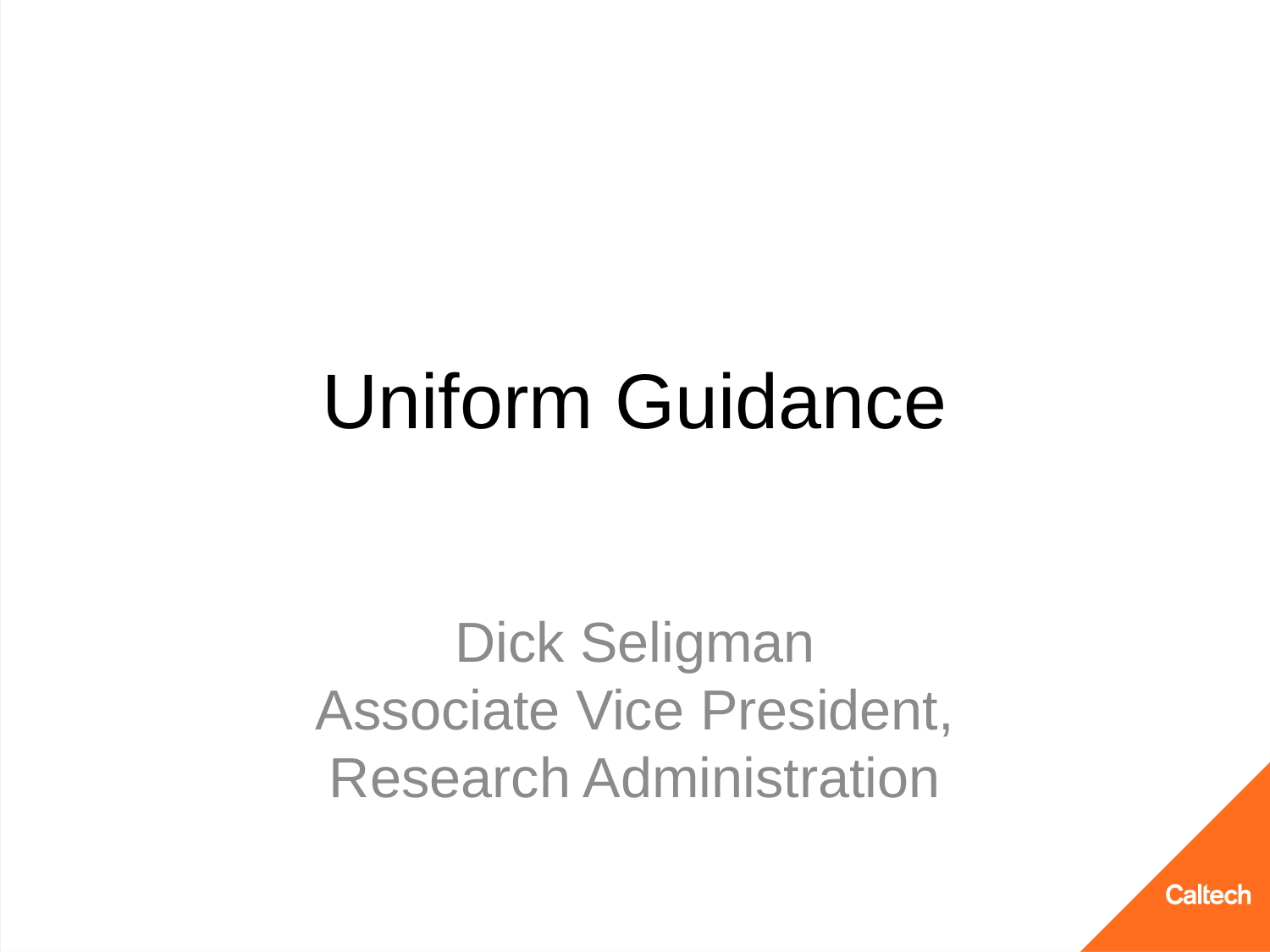

# Uniform Guidance
Dick Seligman
Associate Vice President,
Research Administration